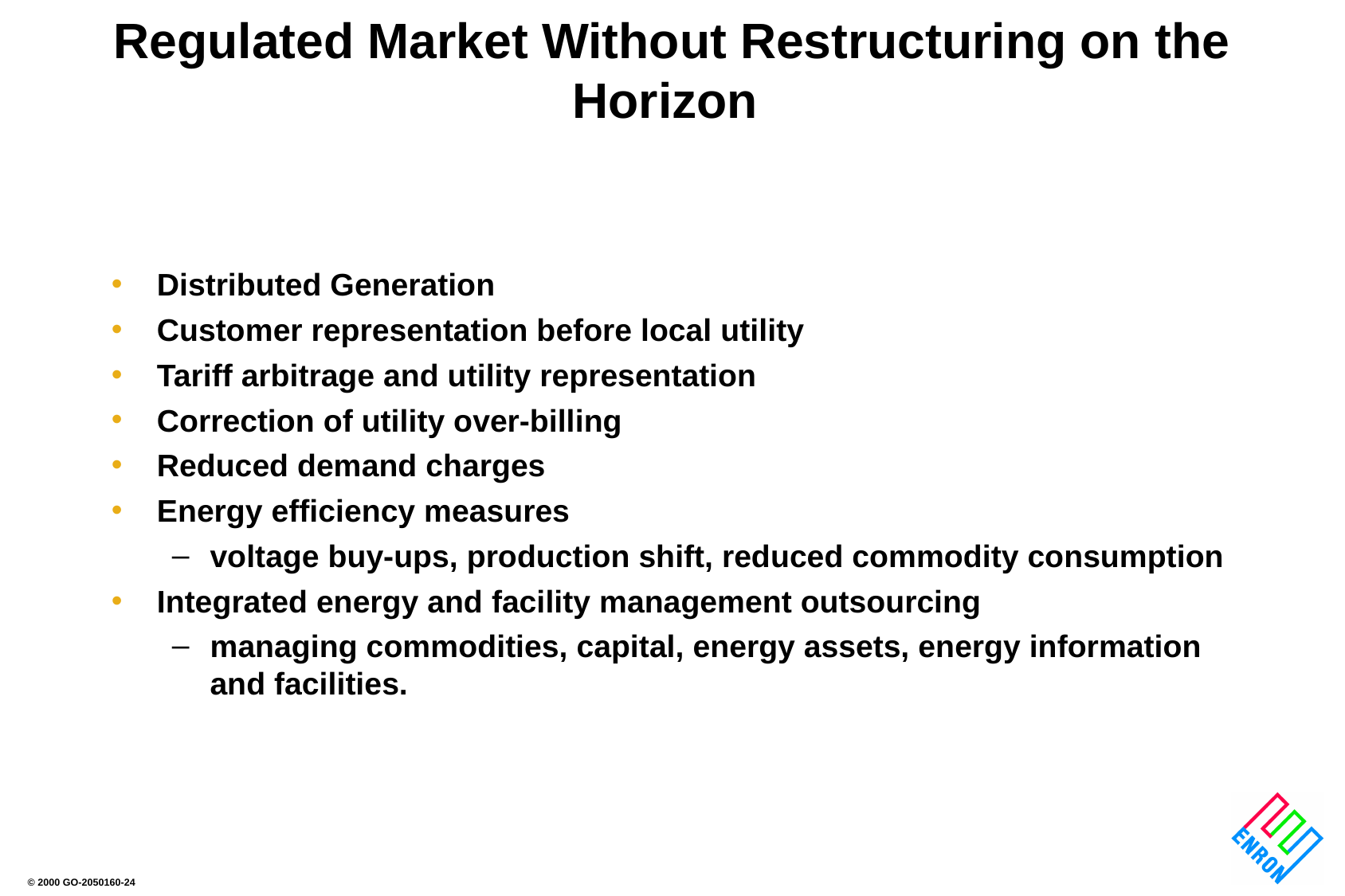

# Regulated Market Without Restructuring on the Horizon
Distributed Generation
Customer representation before local utility
Tariff arbitrage and utility representation
Correction of utility over-billing
Reduced demand charges
Energy efficiency measures
voltage buy-ups, production shift, reduced commodity consumption
Integrated energy and facility management outsourcing
managing commodities, capital, energy assets, energy information and facilities.